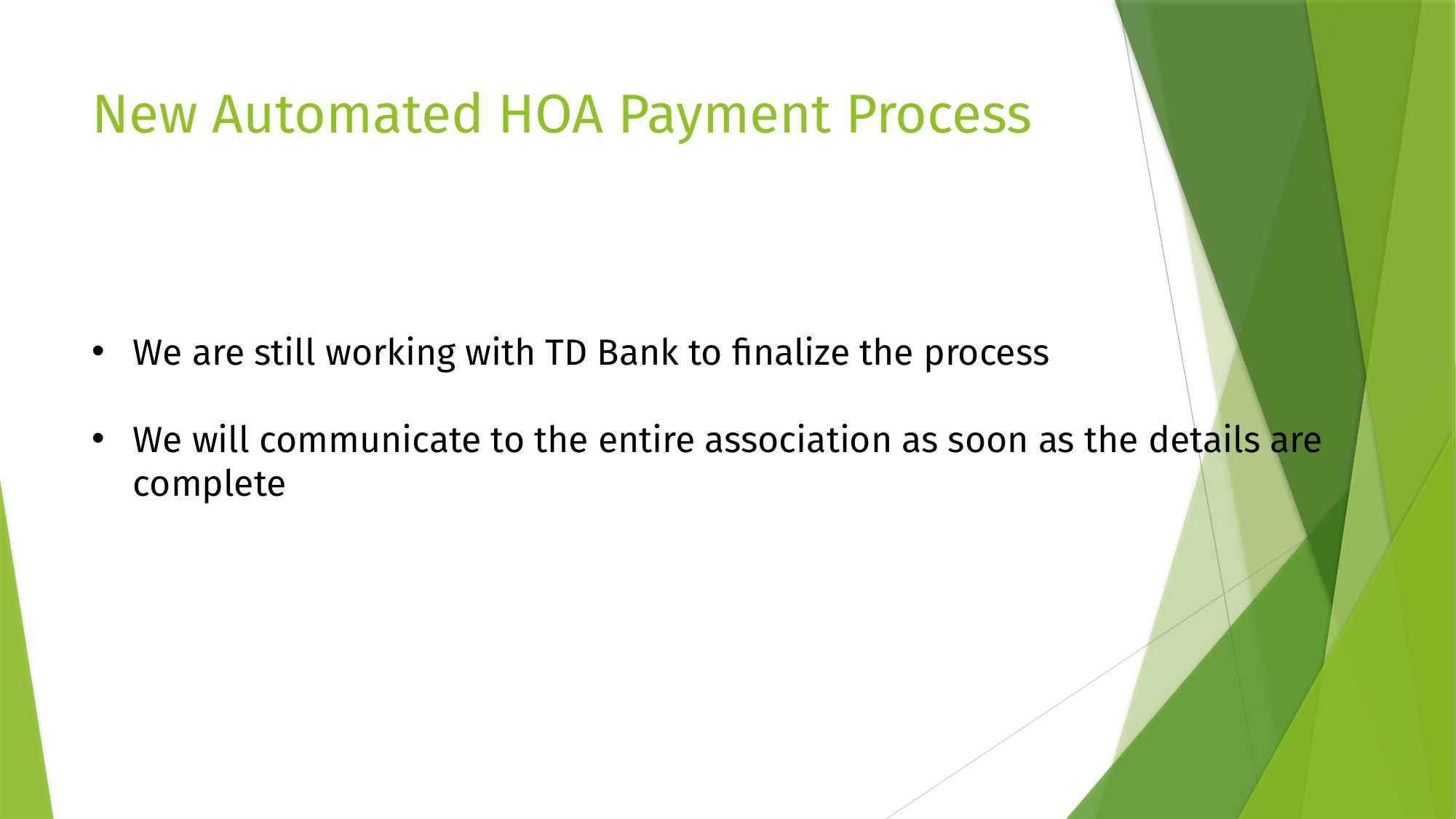

# New Automated HOA Payment Process
We are still working with TD Bank to finalize the process

We will communicate to the entire association as soon as the details are complete